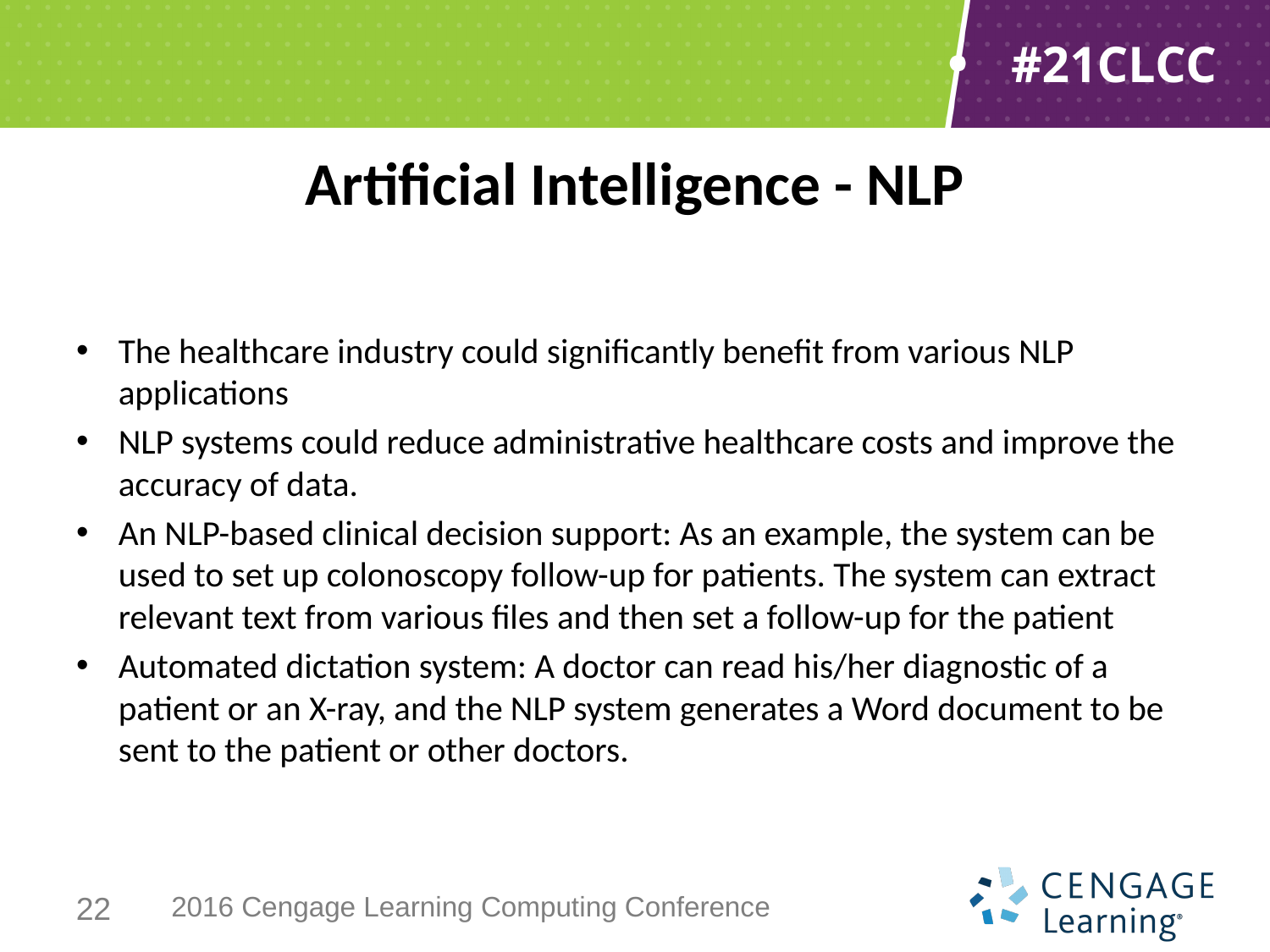

# Artificial Intelligence - NLP
The healthcare industry could significantly benefit from various NLP applications
NLP systems could reduce administrative healthcare costs and improve the accuracy of data.
An NLP-based clinical decision support: As an example, the system can be used to set up colonoscopy follow-up for patients. The system can extract relevant text from various files and then set a follow-up for the patient
Automated dictation system: A doctor can read his/her diagnostic of a patient or an X-ray, and the NLP system generates a Word document to be sent to the patient or other doctors.

22
2016 Cengage Learning Computing Conference